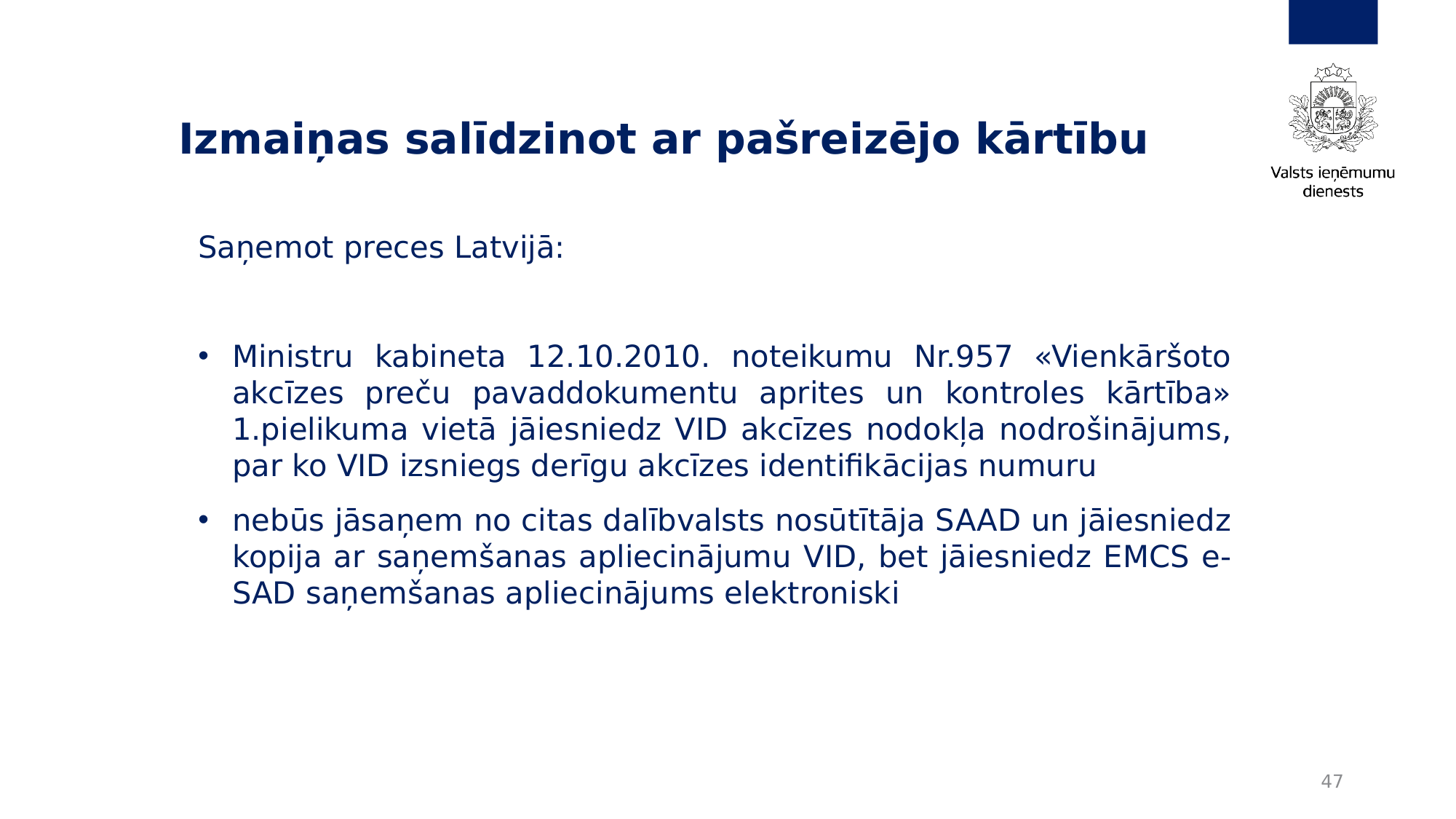

# Izmaiņas salīdzinot ar pašreizējo kārtību
Saņemot preces Latvijā:

Ministru kabineta 12.10.2010. noteikumu Nr.957 «Vienkāršoto akcīzes preču pavaddokumentu aprites un kontroles kārtība» 1.pielikuma vietā jāiesniedz VID akcīzes nodokļa nodrošinājums, par ko VID izsniegs derīgu akcīzes identifikācijas numuru
nebūs jāsaņem no citas dalībvalsts nosūtītāja SAAD un jāiesniedz kopija ar saņemšanas apliecinājumu VID, bet jāiesniedz EMCS e-SAD saņemšanas apliecinājums elektroniski
47